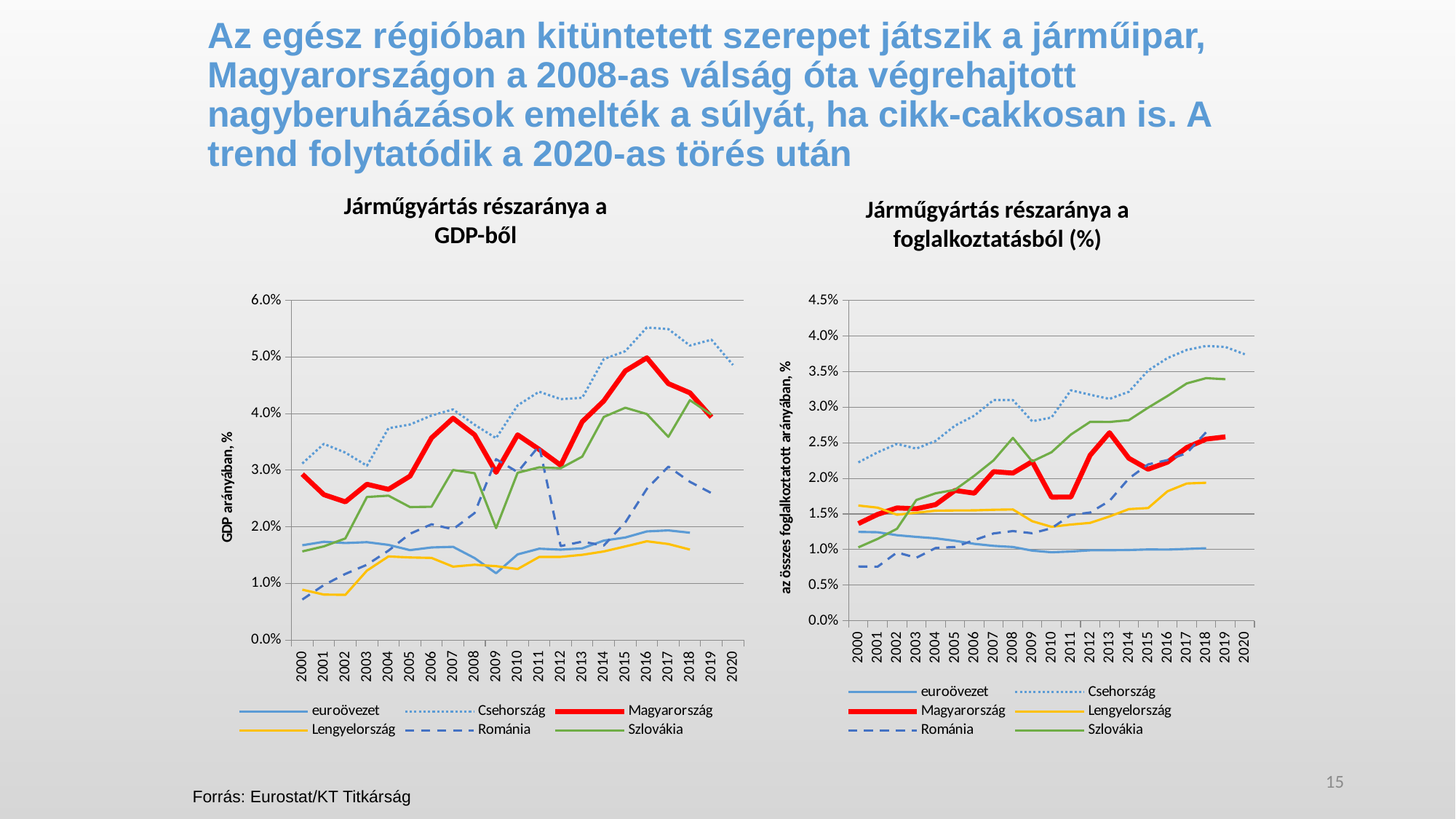

# Az egész régióban kitüntetett szerepet játszik a járműipar, Magyarországon a 2008-as válság óta végrehajtott nagyberuházások emelték a súlyát, ha cikk-cakkosan is. A trend folytatódik a 2020-as törés után
Járműgyártás részaránya a GDP-ből
Járműgyártás részaránya a foglalkoztatásból (%)

### Chart

| Category | euroövezet | Csehország | Magyarország | Lengyelország | Románia | Szlovákia |
|---|---|---|---|---|---|---|
| 2000 | 0.016724430652745332 | 0.031183982549284842 | 0.029292304874419032 | 0.008876516148417377 | 0.007133796188943298 | 0.01563440175153841 |
| 2001 | 0.017337756375255777 | 0.03464795541024227 | 0.02567854959962826 | 0.008013605636318762 | 0.009690958767644064 | 0.016530742036250722 |
| 2002 | 0.017117173494732123 | 0.033104872781898415 | 0.02440598406539513 | 0.007968712990676342 | 0.01165910310394063 | 0.01793059535179879 |
| 2003 | 0.01726987516847119 | 0.030783125171959844 | 0.027513046374773305 | 0.012243295716968385 | 0.013285320795101668 | 0.025264745858911742 |
| 2004 | 0.016796360379100546 | 0.03741091957310028 | 0.02661045277111997 | 0.014745647993453204 | 0.01577847748489334 | 0.02550072738608614 |
| 2005 | 0.015865214780775096 | 0.03806896994090811 | 0.028950385724244833 | 0.014563371533047775 | 0.018751369985851786 | 0.02348225335450507 |
| 2006 | 0.0163346993077984 | 0.03966034186600019 | 0.035694124038207584 | 0.014492837960120691 | 0.020431312302911994 | 0.023540302849963633 |
| 2007 | 0.016453750570568432 | 0.0407362893046289 | 0.03917777840957553 | 0.012951857480648697 | 0.019554565544934625 | 0.030034148632766437 |
| 2008 | 0.014463503800870197 | 0.03802464971211171 | 0.03624594770995043 | 0.013286791463761004 | 0.0224325532866299 | 0.029464152311754935 |
| 2009 | 0.011782374888757448 | 0.03565415199208588 | 0.029616774693839894 | 0.01302961343620475 | 0.031951197017009894 | 0.019755662272496057 |
| 2010 | 0.015111187418228773 | 0.041451857573874734 | 0.03623763805673861 | 0.012526762933208065 | 0.029662924157935536 | 0.02955064367257712 |
| 2011 | 0.01611381431834033 | 0.043868391474439876 | 0.03367631793301374 | 0.014656145319935083 | 0.03430172263549599 | 0.03049624172618825 |
| 2012 | 0.01594740989815796 | 0.042552434879538255 | 0.03086953937592868 | 0.014671599793802968 | 0.0165907665270516 | 0.03034531233642903 |
| 2013 | 0.01618065791723573 | 0.04278671295888137 | 0.03857397272678723 | 0.015039490948087349 | 0.017358856220315994 | 0.032396754089307075 |
| 2014 | 0.01755183033041263 | 0.0496331874302944 | 0.04223525248838271 | 0.015627112527019652 | 0.016676131653591983 | 0.039410605442285536 |
| 2015 | 0.018099860252488945 | 0.05103285853037471 | 0.04753980082471838 | 0.016516695393669026 | 0.0207602690495606 | 0.041037135271124535 |
| 2016 | 0.01916790606259149 | 0.05521937502584532 | 0.049854509790384444 | 0.017432001861590336 | 0.026700200362961175 | 0.039919476322204266 |
| 2017 | 0.01935183568883978 | 0.05492975427610706 | 0.045295238342945944 | 0.0169439584590927 | 0.03062453268732657 | 0.03588069783501084 |
| 2018 | 0.018939982764283988 | 0.05202084369073266 | 0.04365933148335674 | 0.015967873372928765 | 0.02794838981973232 | 0.0423689334454046 |
| 2019 | None | 0.05305545674226905 | 0.03937399311783663 | None | 0.025943907397460563 | 0.039809047965332515 |
| 2020 | None | 0.04859427887509631 | None | None | None | None |

### Chart

| Category | euroövezet | Csehország | Magyarország | Lengyelország | Románia | Szlovákia |
|---|---|---|---|---|---|---|
| 2000 | 0.012484418185264043 | 0.022254050961653227 | 0.013647341234553505 | 0.016188363666423268 | 0.007621894611756841 | 0.010306936316270342 |
| 2001 | 0.0124330938051112 | 0.023667100666681797 | 0.014947124909369112 | 0.015893143968213713 | 0.007600424122432512 | 0.011504976651231765 |
| 2002 | 0.012018933819906354 | 0.024846363474184757 | 0.015854049485617694 | 0.01489870190247198 | 0.009599013985940945 | 0.012926741921399523 |
| 2003 | 0.011780568578884513 | 0.024187380892341143 | 0.015735273794717106 | 0.015184365835911833 | 0.008851129642401824 | 0.016967002674147164 |
| 2004 | 0.01157509769549542 | 0.02526253445408779 | 0.01632415170045254 | 0.015472046394337333 | 0.010220408163265306 | 0.017910912425269855 |
| 2005 | 0.01123106091217294 | 0.027408057465100024 | 0.01831802181860525 | 0.01550117379241659 | 0.010372152844044311 | 0.018401941682504273 |
| 2006 | 0.010803082872318938 | 0.028809496129469352 | 0.017927270627189774 | 0.015513068898710002 | 0.011332934898703875 | 0.02036681845253448 |
| 2007 | 0.010523832923832924 | 0.031008375972386384 | 0.020952103936397126 | 0.015597885971799763 | 0.012267572190552073 | 0.022545097084479805 |
| 2008 | 0.01036651920091872 | 0.03099875482313877 | 0.020751741650811045 | 0.015643374290454426 | 0.012597324751339069 | 0.02569488327385032 |
| 2009 | 0.009854073872846614 | 0.02802489188078511 | 0.02236269831487384 | 0.01398406525897121 | 0.01229882711996735 | 0.022386027342544346 |
| 2010 | 0.009621574696107365 | 0.028557078564592542 | 0.01736838240321286 | 0.013194277275004393 | 0.012997060188766828 | 0.023679383543335392 |
| 2011 | 0.009727688777756822 | 0.03237671113367067 | 0.017388132295719845 | 0.013514650035905367 | 0.014854464963526772 | 0.026160276410467736 |
| 2012 | 0.009899535316908719 | 0.03175559074520892 | 0.023262235453885952 | 0.0137513004930565 | 0.01521057684522226 | 0.027948384877547604 |
| 2013 | 0.009912114156093029 | 0.031171458768375078 | 0.02641955542778118 | 0.014653578033859724 | 0.01683898522650361 | 0.02793020868970236 |
| 2014 | 0.00994038787898627 | 0.032168910758920095 | 0.02283280357815844 | 0.015688767401945206 | 0.019989345192597225 | 0.02818073454332816 |
| 2015 | 0.0100178943943972 | 0.03515499111331536 | 0.021290014422118243 | 0.015842204132748904 | 0.021968870591271096 | 0.02993692382338671 |
| 2016 | 0.010004547787653419 | 0.03689759322227077 | 0.022281289261075813 | 0.01818667428585626 | 0.022575211160671918 | 0.03157191788199306 |
| 2017 | 0.010091899478829032 | 0.038046619689064885 | 0.024341722871086255 | 0.019288997854734907 | 0.023554082862174437 | 0.033343731294208895 |
| 2018 | 0.010188943964432002 | 0.03860360967379286 | 0.025521792938663187 | 0.019391966446594366 | 0.026485159975922587 | 0.034079920657878425 |
| 2019 | None | 0.03846536312643407 | 0.025841893190802247 | None | None | 0.03393192349060809 |
| 2020 | None | 0.037435137832690715 | None | None | None | None |
15
Forrás: Eurostat/KT Titkárság